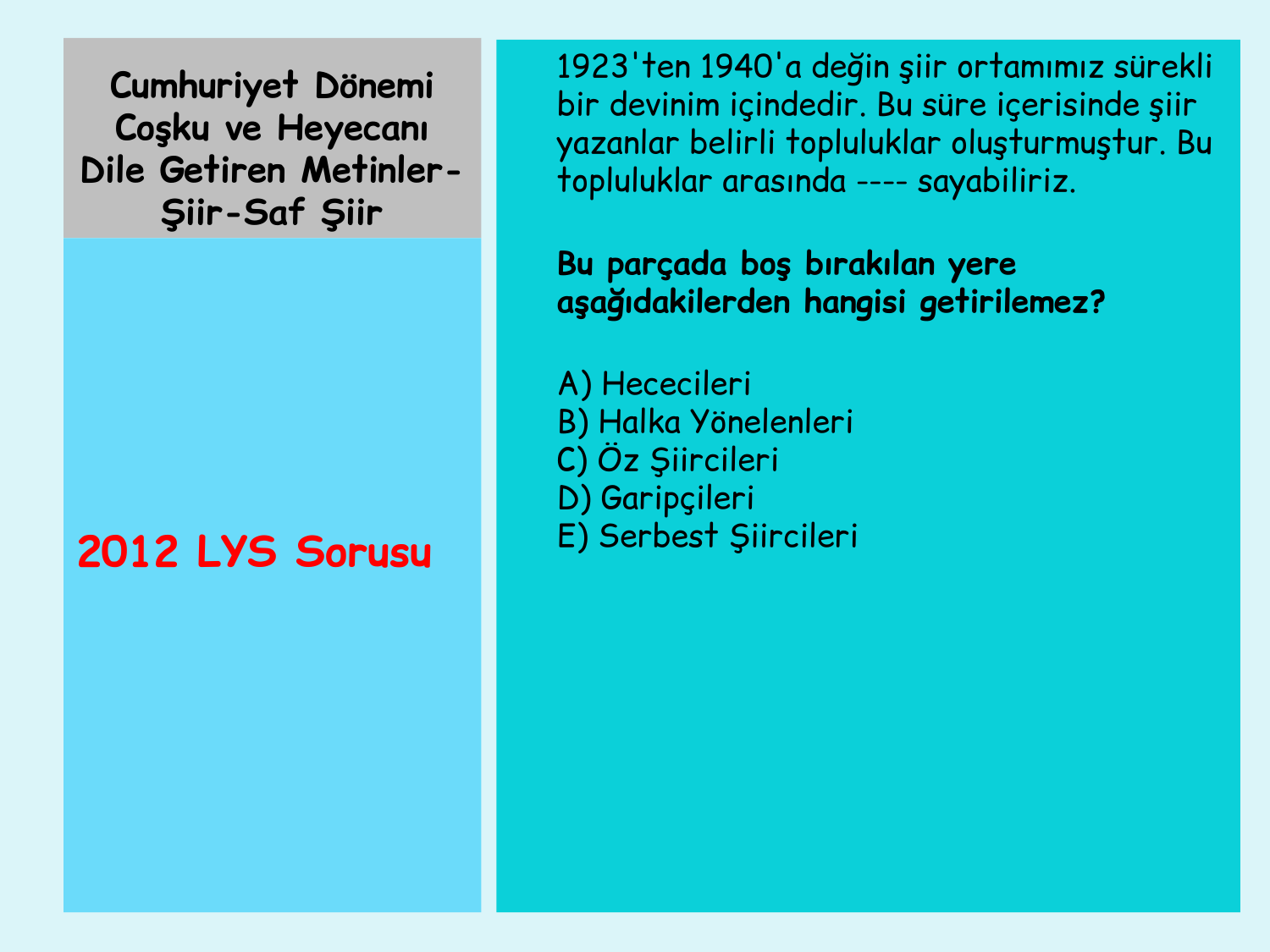

Cumhuriyet Dönemi Coşku ve Heyecanı Dile Getiren Metinler-Şiir-Saf Şiir
	1923'ten 1940'a değin şiir ortamımız sürekli bir devinim içindedir. Bu süre içerisinde şiir yazanlar belirli topluluklar oluşturmuştur. Bu topluluklar arasında ---- sayabiliriz.
Bu parçada boş bırakılan yere aşağıdakilerden hangisi getirilemez?
A) Hececileri 
B) Halka Yönelenleri 
C) Öz Şiircileri 
D) Garipçileri 
E) Serbest Şiircileri

2012 LYS Sorusu